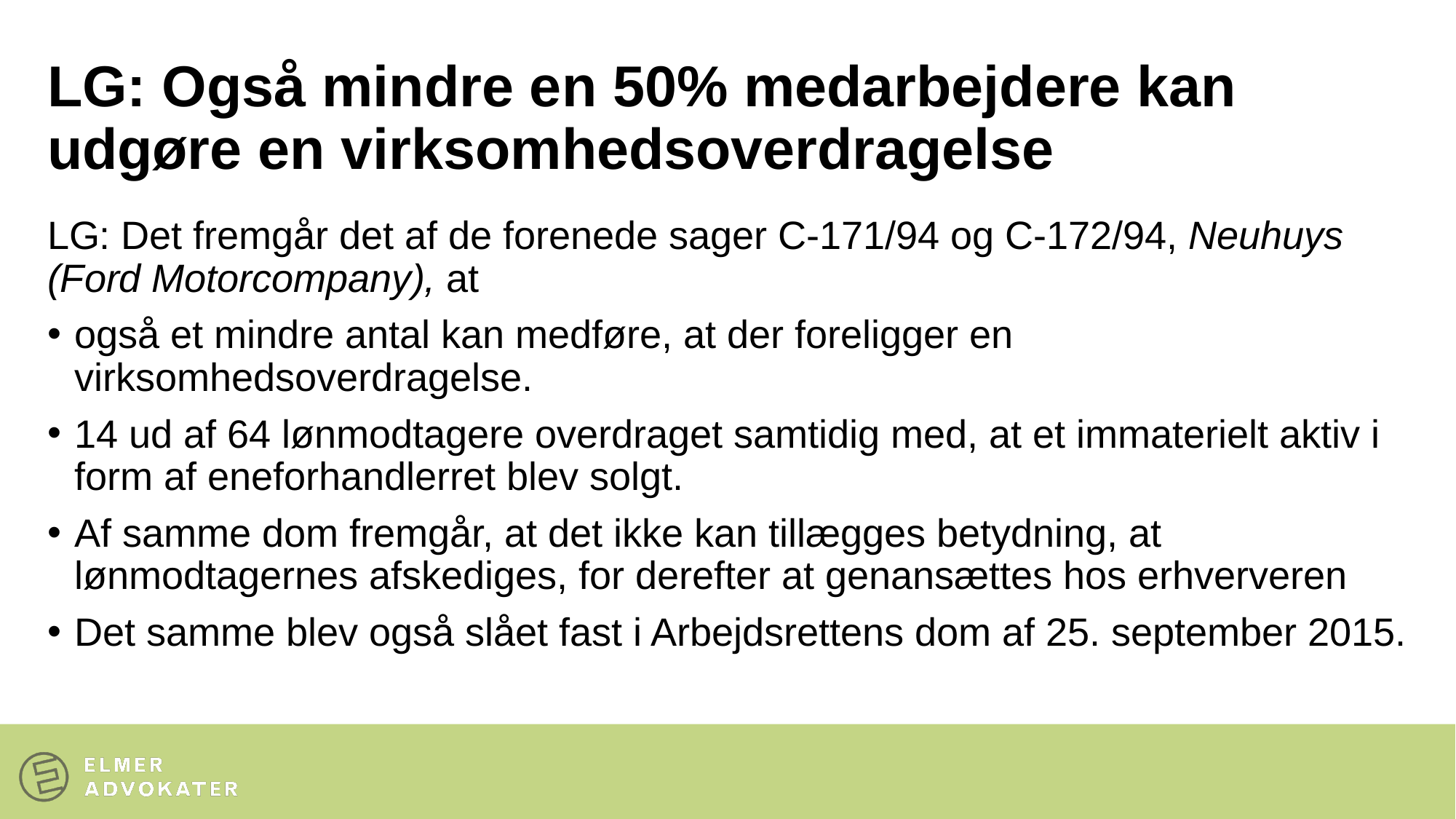

# LG: Også mindre en 50% medarbejdere kan udgøre en virksomhedsoverdragelse
LG: Det fremgår det af de forenede sager C-171/94 og C-172/94, Neuhuys (Ford Motorcompany), at
også et mindre antal kan medføre, at der foreligger en virksomhedsoverdragelse.
14 ud af 64 lønmodtagere overdraget samtidig med, at et immaterielt aktiv i form af eneforhandlerret blev solgt.
Af samme dom fremgår, at det ikke kan tillægges betydning, at lønmodtagernes afskediges, for derefter at genansættes hos erhververen
Det samme blev også slået fast i Arbejdsrettens dom af 25. september 2015.